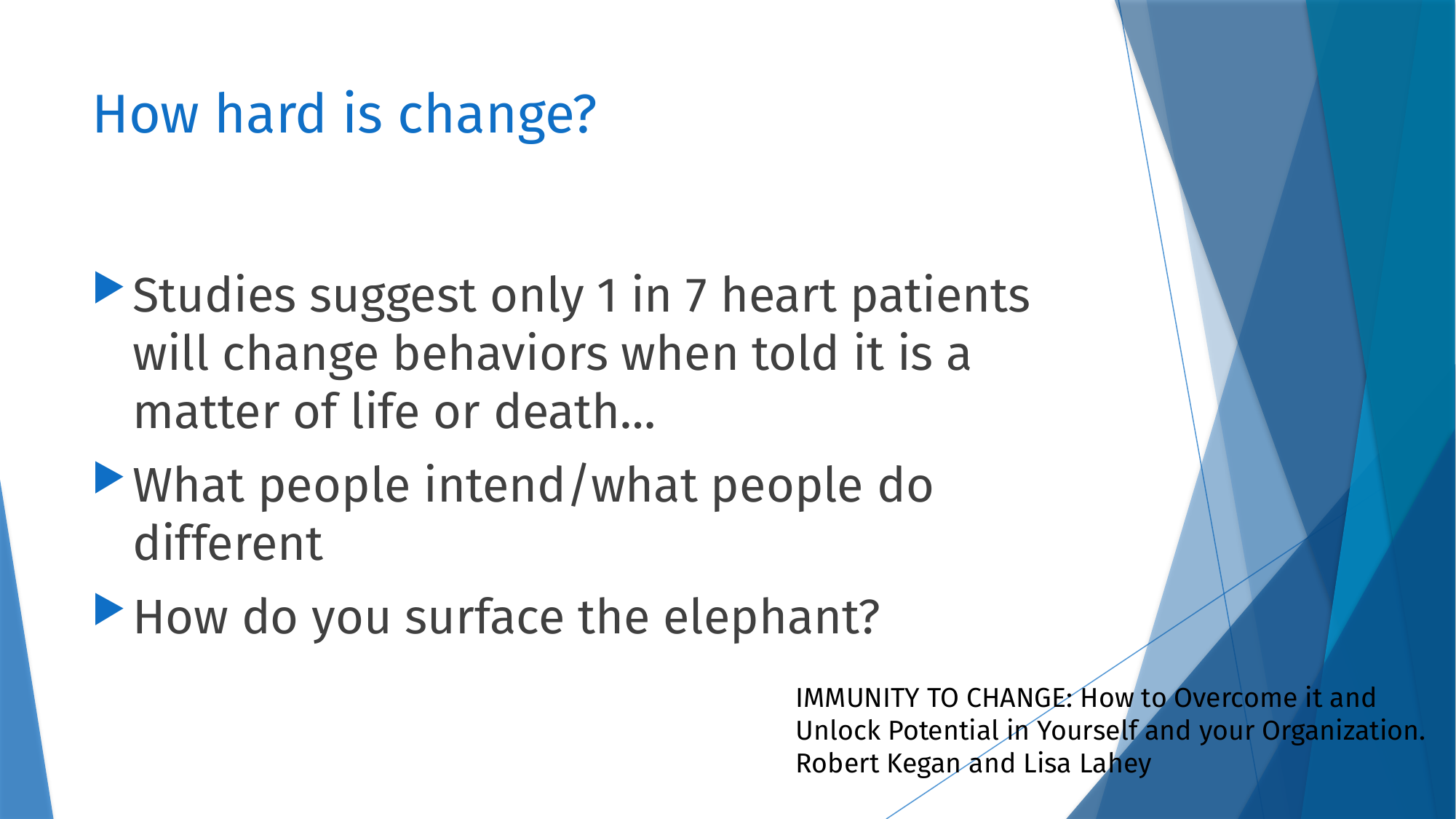

# How hard is change?
Studies suggest only 1 in 7 heart patients will change behaviors when told it is a matter of life or death…
What people intend/what people do different
How do you surface the elephant?
IMMUNITY TO CHANGE: How to Overcome it and Unlock Potential in Yourself and your Organization. Robert Kegan and Lisa Lahey